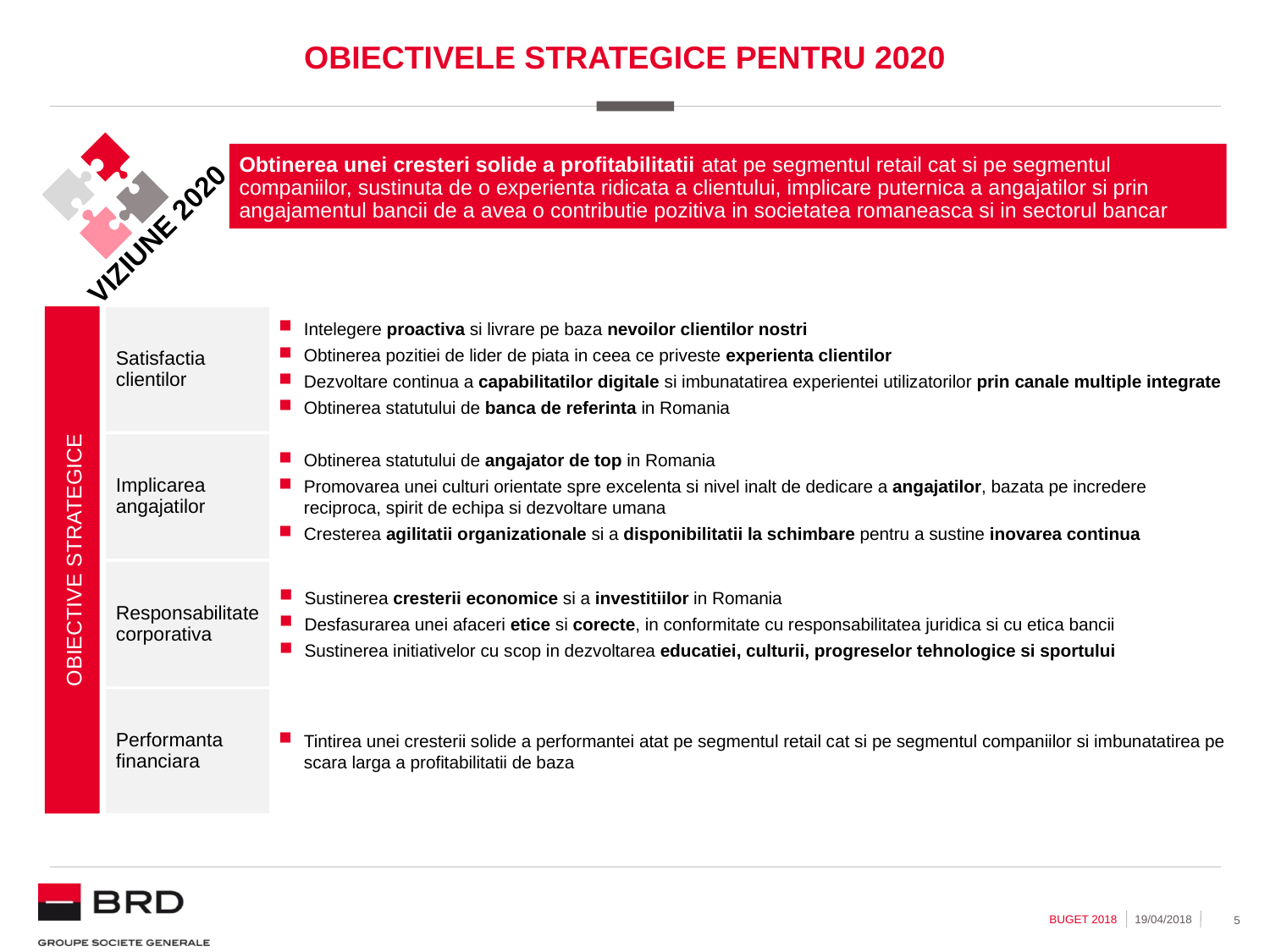

# Obiectivele strategice pentru 2020

Obtinerea unei cresteri solide a profitabilitatii atat pe segmentul retail cat si pe segmentul companiilor, sustinuta de o experienta ridicata a clientului, implicare puternica a angajatilor si prin angajamentul bancii de a avea o contributie pozitiva in societatea romaneasca si in sectorul bancar
VIZIUNE 2020
OBIECTIVE STRATEGICE
Satisfactia clientilor
Intelegere proactiva si livrare pe baza nevoilor clientilor nostri
Obtinerea pozitiei de lider de piata in ceea ce priveste experienta clientilor
Dezvoltare continua a capabilitatilor digitale si imbunatatirea experientei utilizatorilor prin canale multiple integrate
Obtinerea statutului de banca de referinta in Romania
Implicarea angajatilor
Obtinerea statutului de angajator de top in Romania
Promovarea unei culturi orientate spre excelenta si nivel inalt de dedicare a angajatilor, bazata pe incredere reciproca, spirit de echipa si dezvoltare umana
Cresterea agilitatii organizationale si a disponibilitatii la schimbare pentru a sustine inovarea continua
Responsabilitate corporativa
Sustinerea cresterii economice si a investitiilor in Romania
Desfasurarea unei afaceri etice si corecte, in conformitate cu responsabilitatea juridica si cu etica bancii
Sustinerea initiativelor cu scop in dezvoltarea educatiei, culturii, progreselor tehnologice si sportului
Performanta financiara
Tintirea unei cresterii solide a performantei atat pe segmentul retail cat si pe segmentul companiilor si imbunatatirea pe scara larga a profitabilitatii de baza